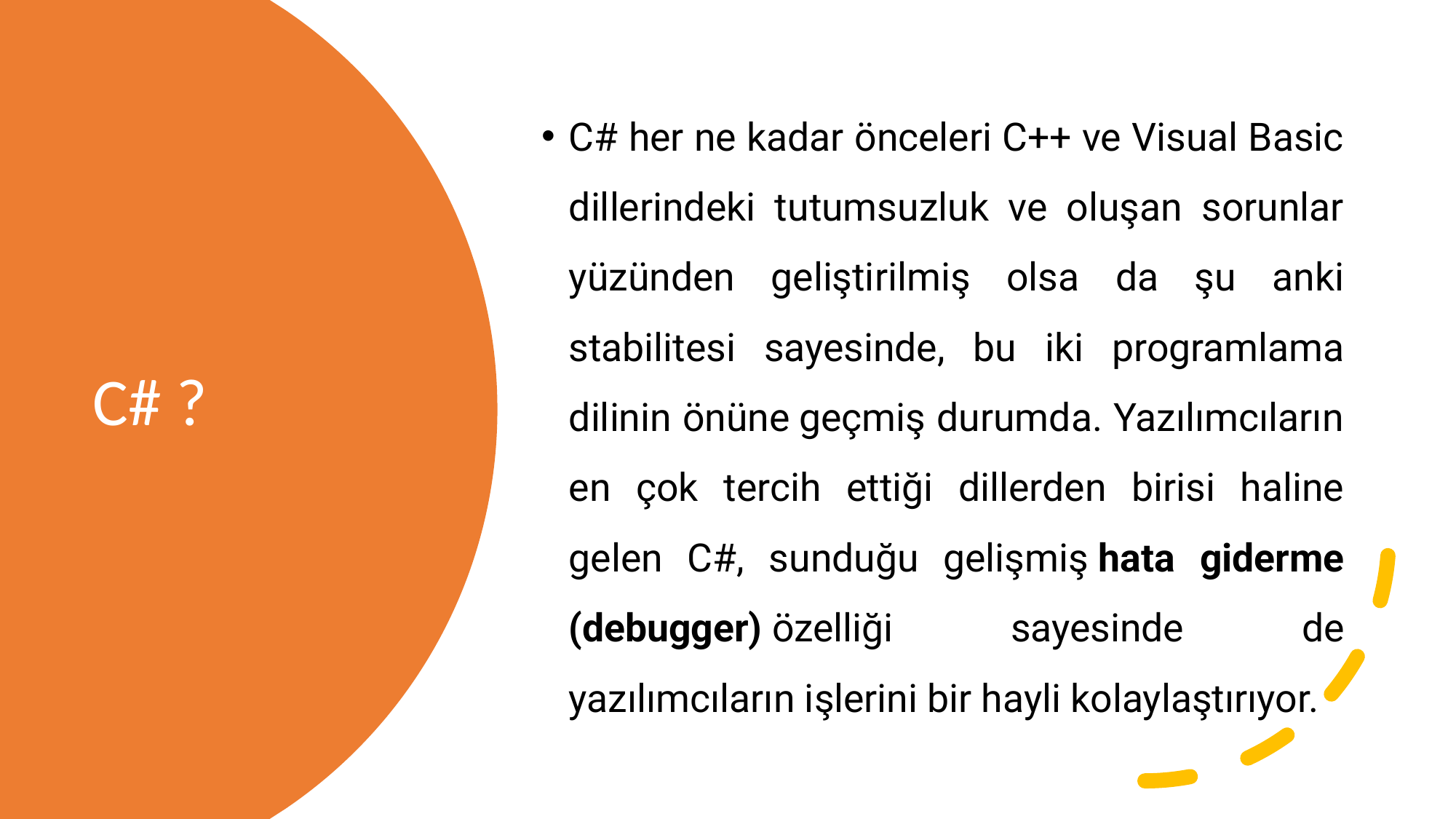

C# her ne kadar önceleri C++ ve Visual Basic dillerindeki tutumsuzluk ve oluşan sorunlar yüzünden geliştirilmiş olsa da şu anki stabilitesi sayesinde, bu iki programlama dilinin önüne geçmiş durumda. Yazılımcıların en çok tercih ettiği dillerden birisi haline gelen C#, sunduğu gelişmiş hata giderme (debugger) özelliği sayesinde de yazılımcıların işlerini bir hayli kolaylaştırıyor.
# C# ?